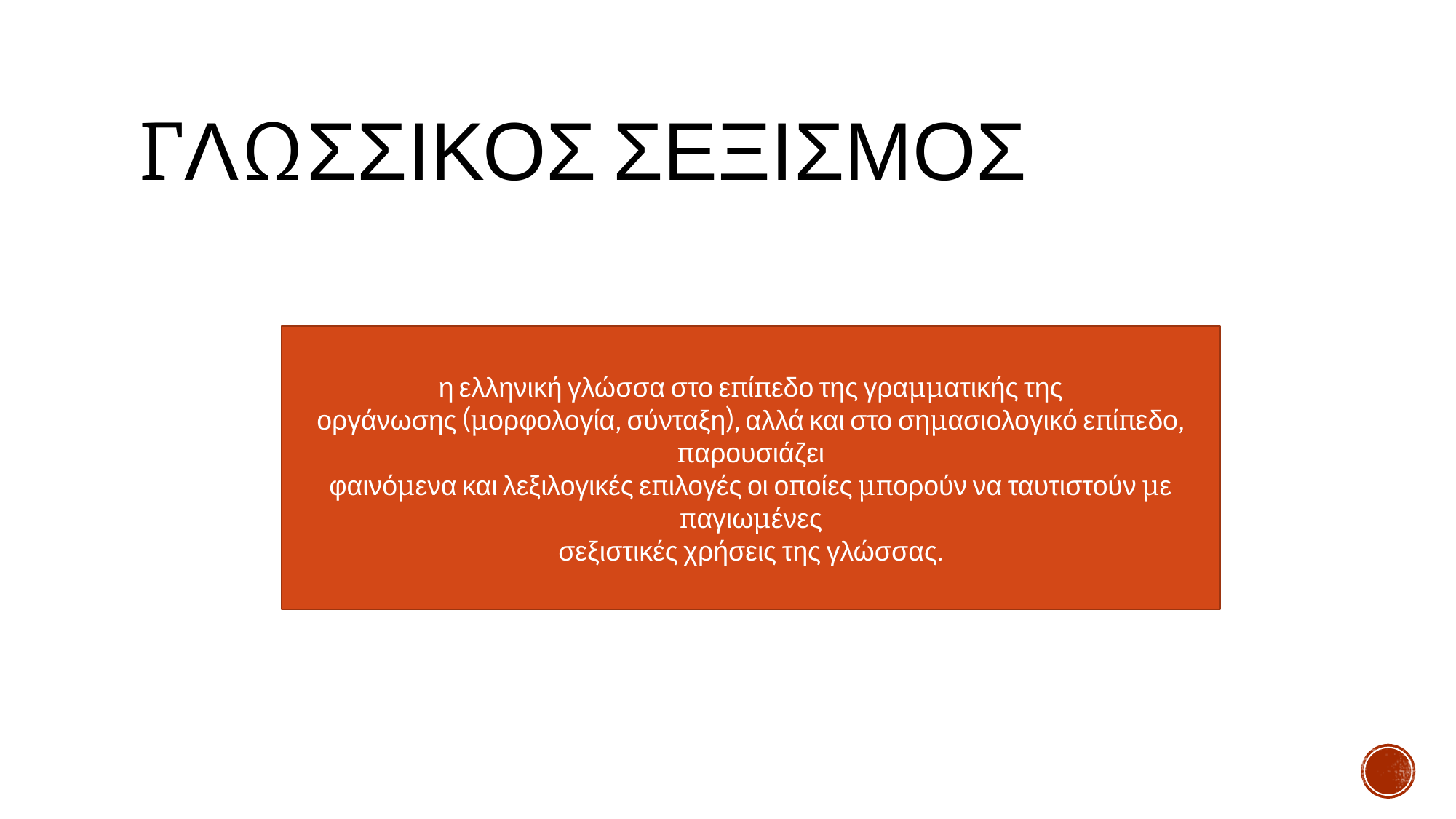

# Γλωσσικοσ σεξισμοσ

η ελληνική γλώσσα στο επίπεδο της γραμματικής της
οργάνωσης (μορφολογία, σύνταξη), αλλά και στο σημασιολογικό επίπεδο, παρουσιάζει
φαινόμενα και λεξιλογικές επιλογές οι οποίες μπορούν να ταυτιστούν με παγιωμένες
σεξιστικές χρήσεις της γλώσσας.